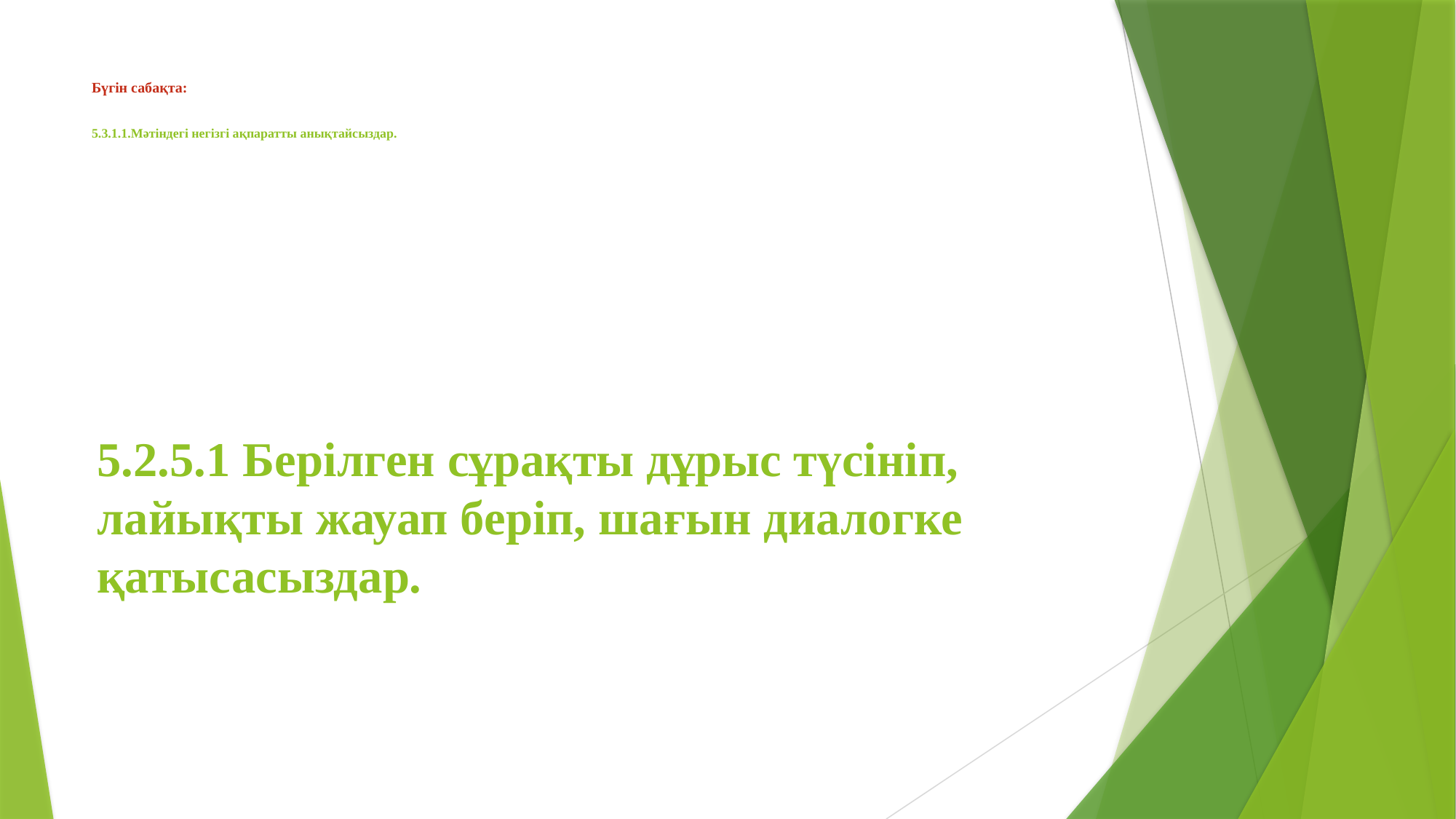

# Бүгін сабақта: 5.3.1.1.Мәтіндегі негізгі ақпаратты анықтайсыздар.

5.2.5.1 Берілген сұрақты дұрыс түсініп, лайықты жауап беріп, шағын диалогке қатысасыздар.